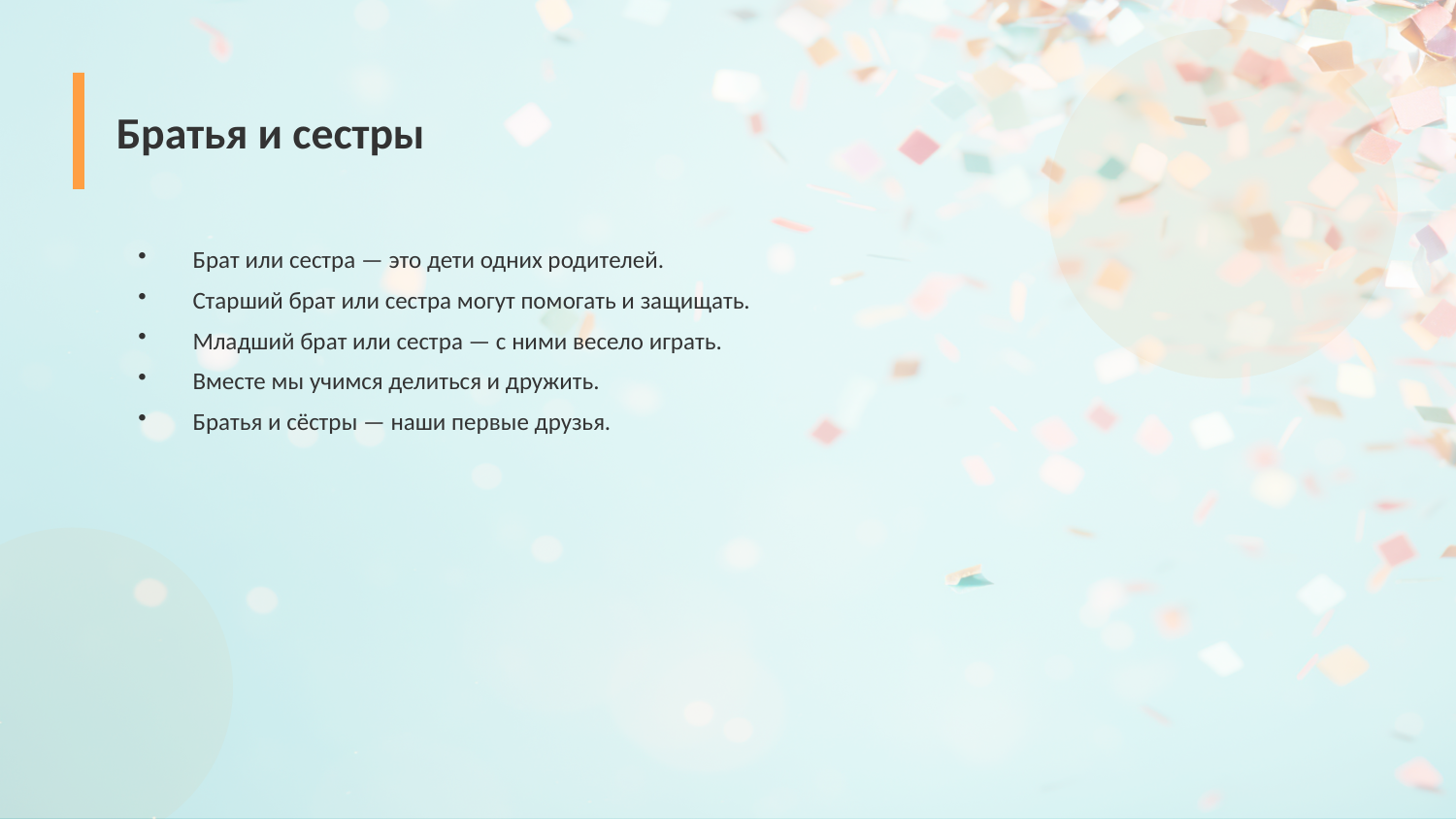

Братья и сестры
Брат или сестра — это дети одних родителей.
Старший брат или сестра могут помогать и защищать.
Младший брат или сестра — с ними весело играть.
Вместе мы учимся делиться и дружить.
Братья и сёстры — наши первые друзья.